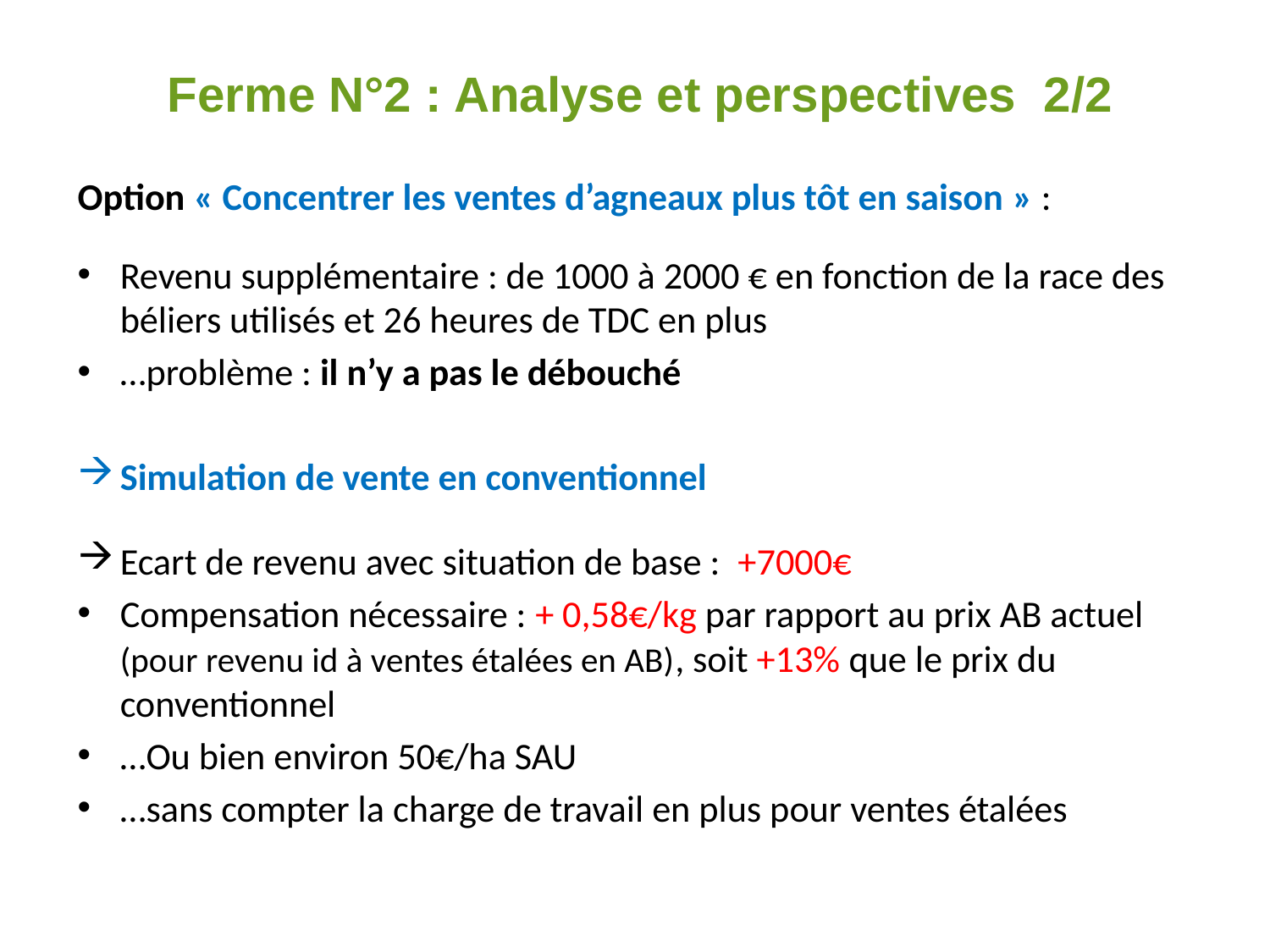

Ferme N°2 : Analyse et perspectives  2/2
Option « Concentrer les ventes d’agneaux plus tôt en saison » :

Revenu supplémentaire : de 1000 à 2000 € en fonction de la race des béliers utilisés et 26 heures de TDC en plus
…problème : il n’y a pas le débouché

Simulation de vente en conventionnel

Ecart de revenu avec situation de base :  +7000€
Compensation nécessaire : + 0,58€/kg par rapport au prix AB actuel (pour revenu id à ventes étalées en AB), soit +13% que le prix du conventionnel
…Ou bien environ 50€/ha SAU
…sans compter la charge de travail en plus pour ventes étalées